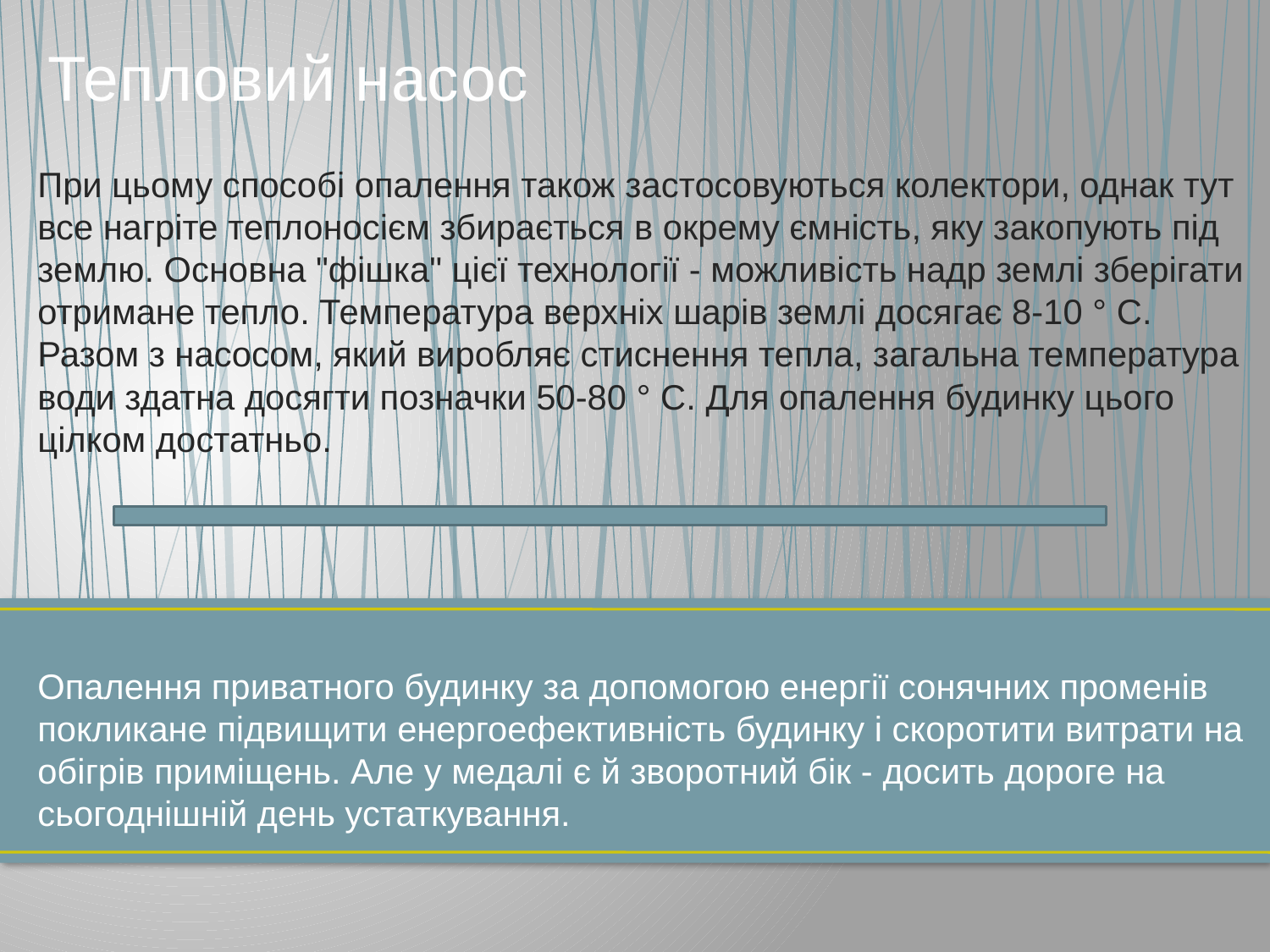

# Тепловий насос
При цьому способі опалення також застосовуються колектори, однак тут все нагріте теплоносієм збирається в окрему ємність, яку закопують під землю. Основна "фішка" цієї технології - можливість надр землі зберігати отримане тепло. Температура верхніх шарів землі досягає 8-10 ° C. Разом з насосом, який виробляє стиснення тепла, загальна температура води здатна досягти позначки 50-80 ° C. Для опалення будинку цього цілком достатньо.

Опалення приватного будинку за допомогою енергії сонячних променів покликане підвищити енергоефективність будинку і скоротити витрати на обігрів приміщень. Але у медалі є й зворотний бік - досить дороге на сьогоднішній день устаткування.